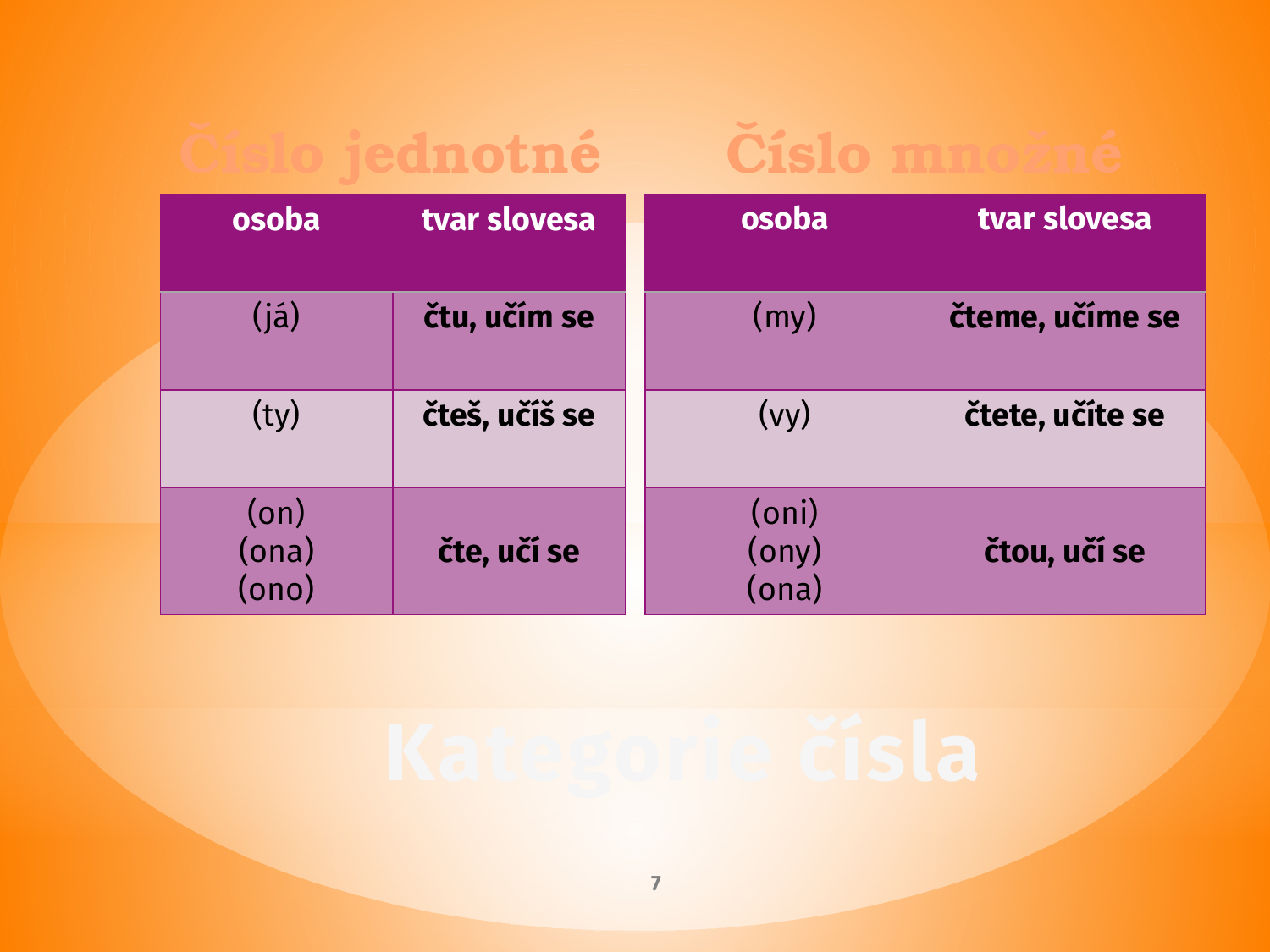

Číslo jednotné
Číslo množné
| osoba | tvar slovesa |
| --- | --- |
| (my) | čteme, učíme se |
| (vy) | čtete, učíte se |
| (oni) (ony) (ona) | čtou, učí se |
| osoba | tvar slovesa |
| --- | --- |
| (já) | čtu, učím se |
| (ty) | čteš, učíš se |
| (on) (ona) (ono) | čte, učí se |
# Kategorie čísla
7